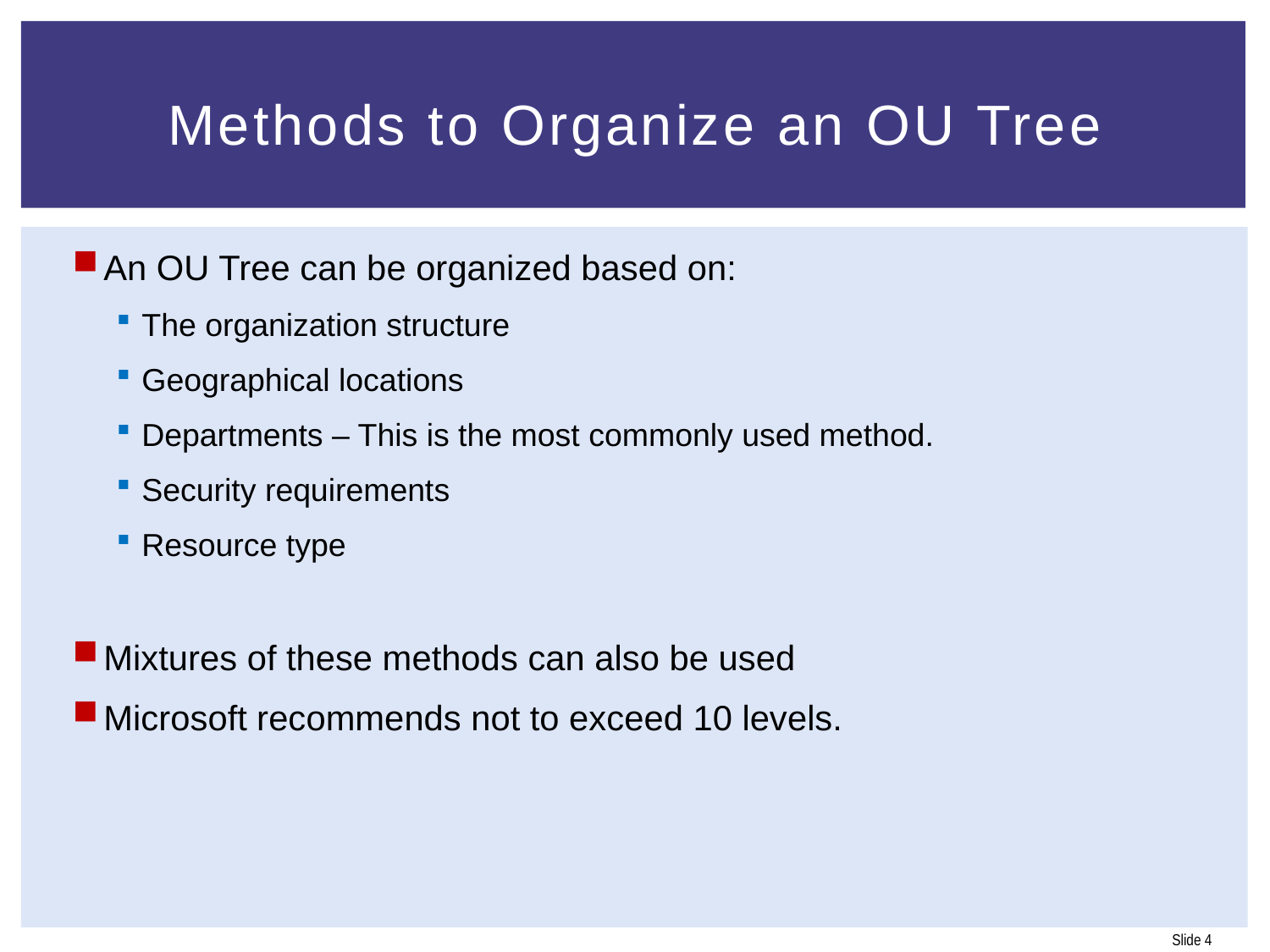

# Methods to Organize an OU Tree
An OU Tree can be organized based on:
The organization structure
Geographical locations
Departments – This is the most commonly used method.
Security requirements
Resource type

Mixtures of these methods can also be used
Microsoft recommends not to exceed 10 levels.